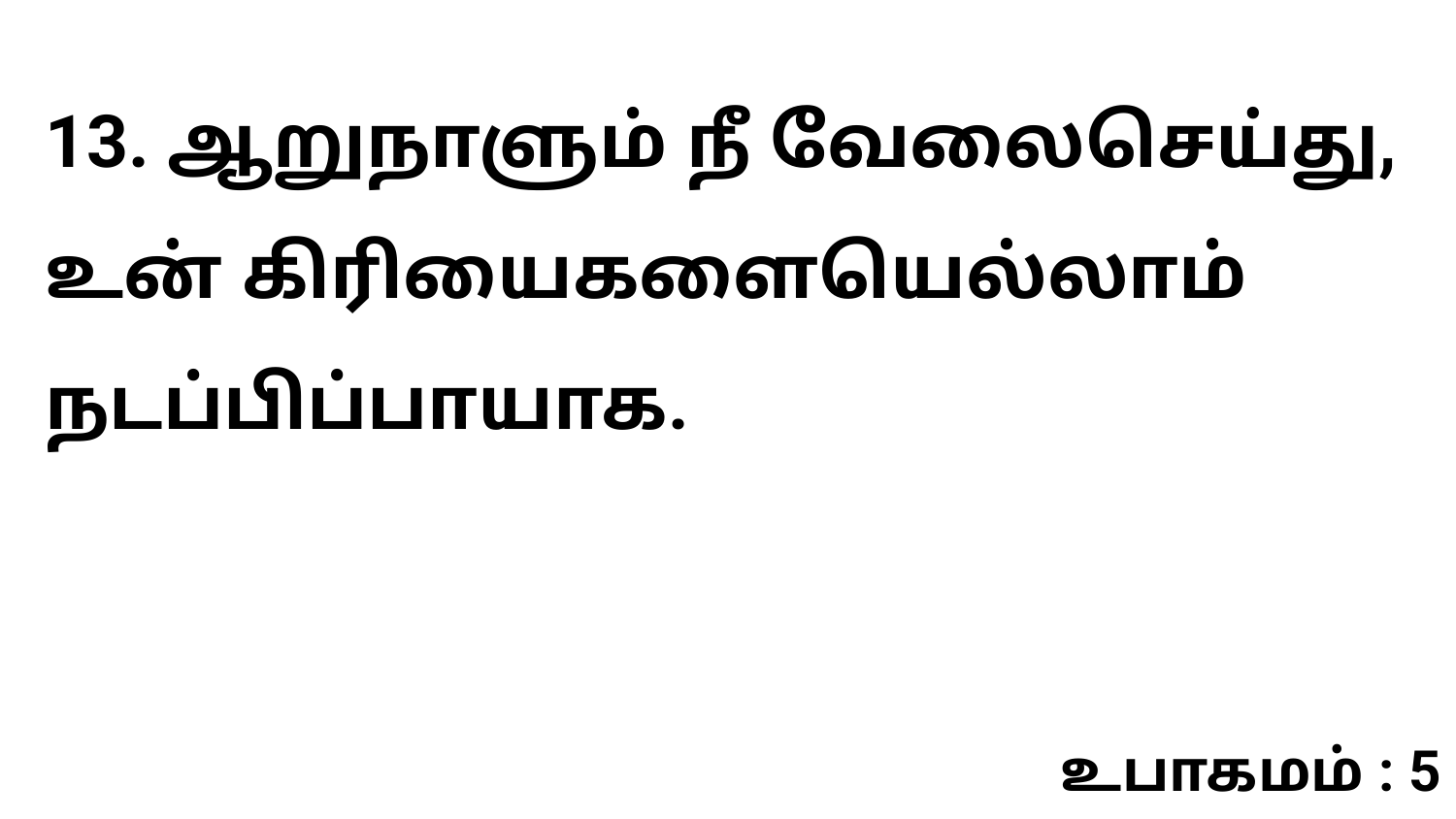

13. ஆறுநாளும் நீ வேலைசெய்து, உன் கிரியைகளையெல்லாம் நடப்பிப்பாயாக.
உபாகமம் : 5